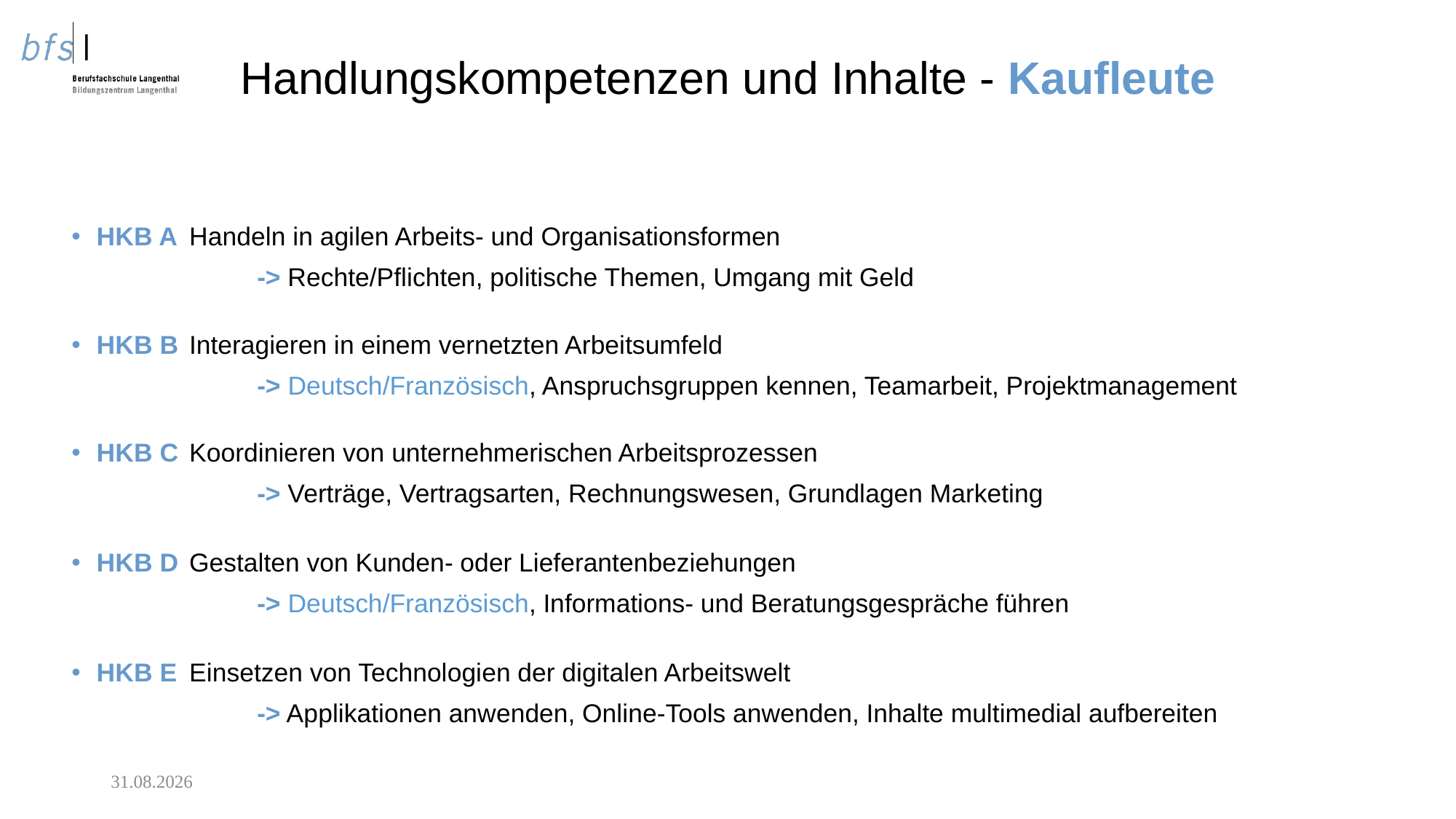

31.08.2026
# Handlungskompetenzen und Inhalte - Kaufleute
HKB A	Handeln in agilen Arbeits- und Organisationsformen
		-> Rechte/Pflichten, politische Themen, Umgang mit Geld

HKB B	Interagieren in einem vernetzten Arbeitsumfeld
		-> Deutsch/Französisch, Anspruchsgruppen kennen, Teamarbeit, Projektmanagement

HKB C	Koordinieren von unternehmerischen Arbeitsprozessen
		-> Verträge, Vertragsarten, Rechnungswesen, Grundlagen Marketing

HKB D	Gestalten von Kunden- oder Lieferantenbeziehungen
		-> Deutsch/Französisch, Informations- und Beratungsgespräche führen

HKB E	Einsetzen von Technologien der digitalen Arbeitswelt
		-> Applikationen anwenden, Online-Tools anwenden, Inhalte multimedial aufbereiten